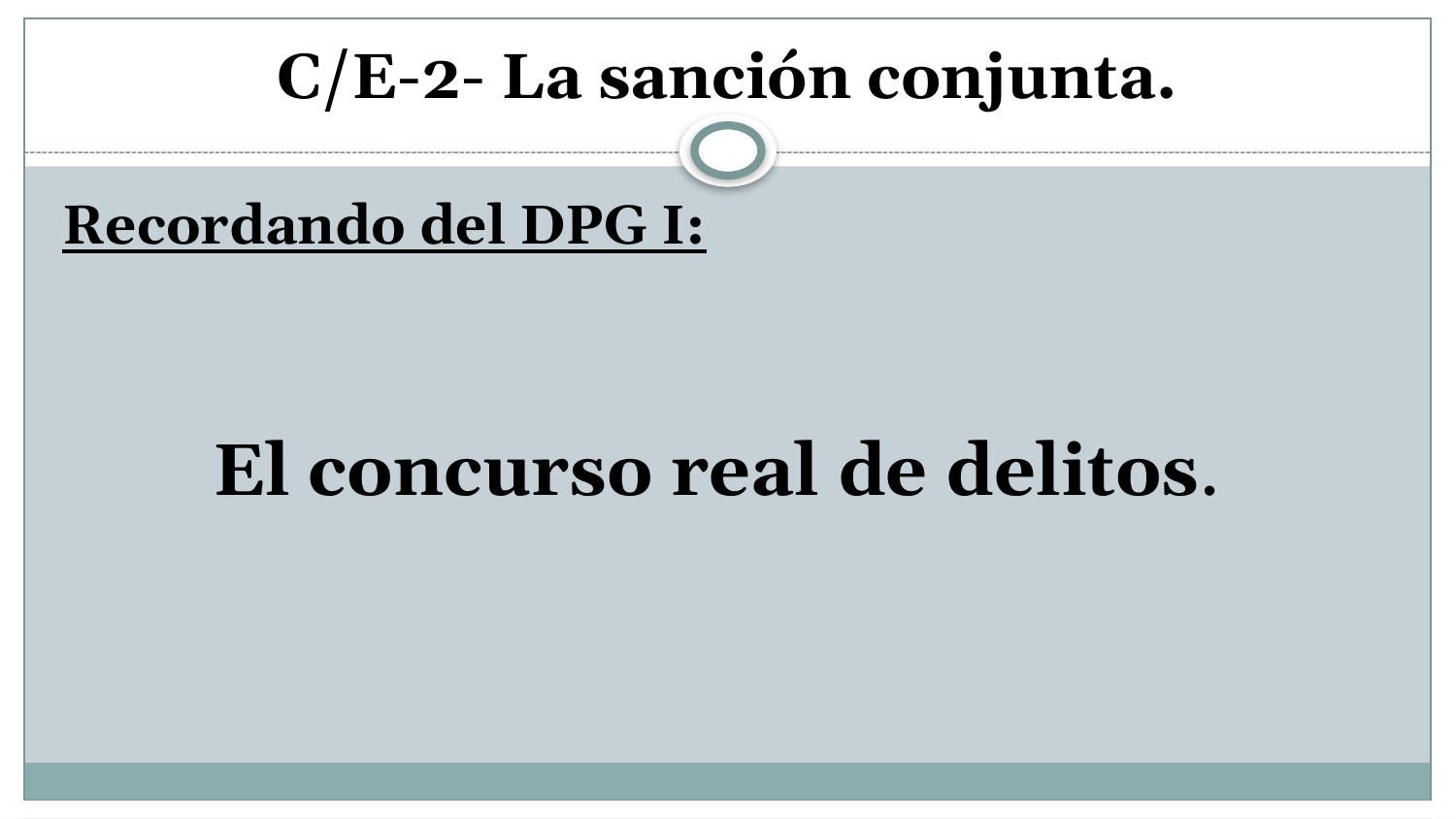

# C/E-2- La sanción conjunta.
Recordando del DPG I:

El concurso real de delitos.